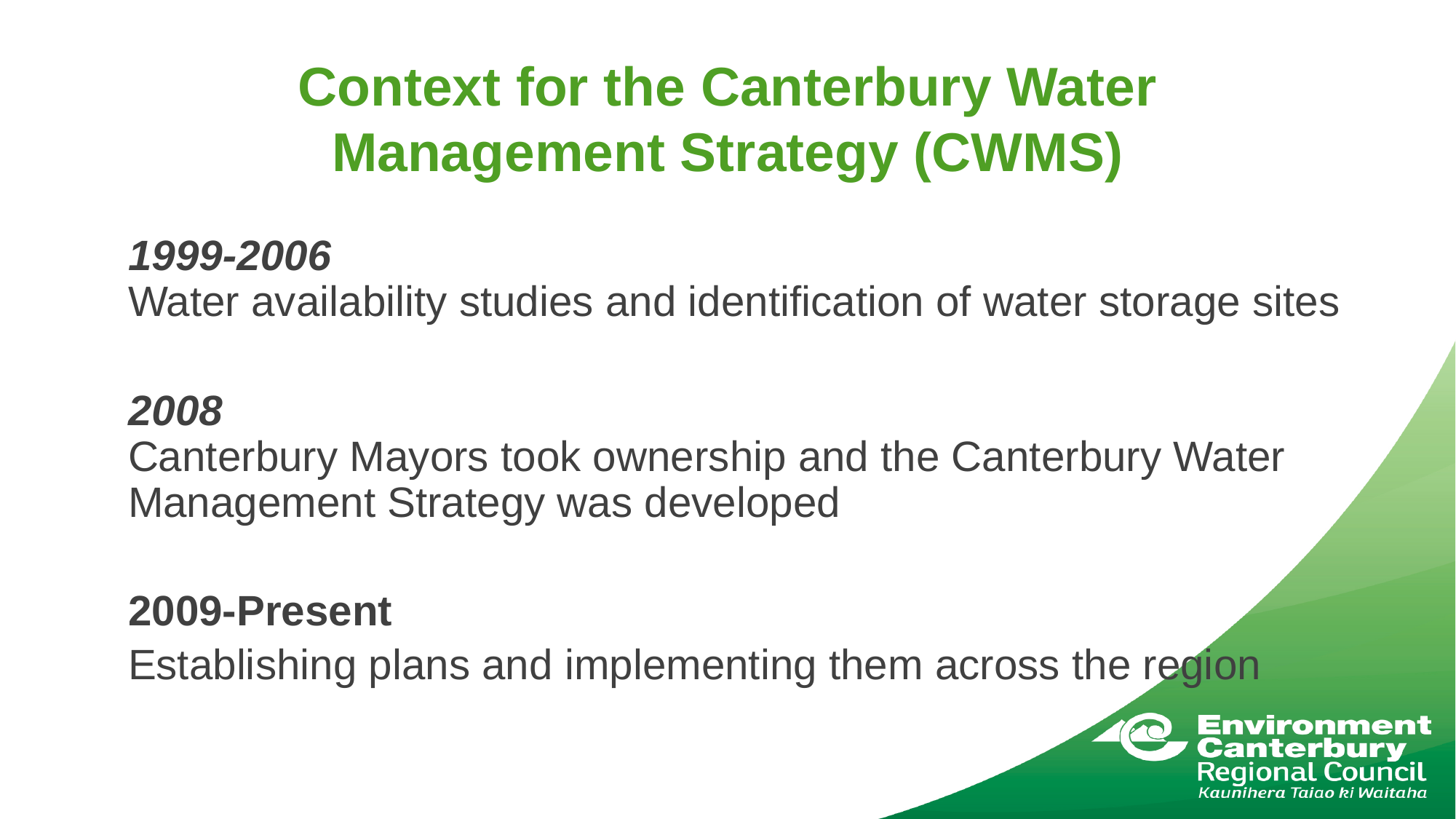

Context for the Canterbury Water Management Strategy (CWMS)

1999-2006
Water availability studies and identification of water storage sites

2008
Canterbury Mayors took ownership and the Canterbury Water Management Strategy was developed

2009-Present
Establishing plans and implementing them across the region